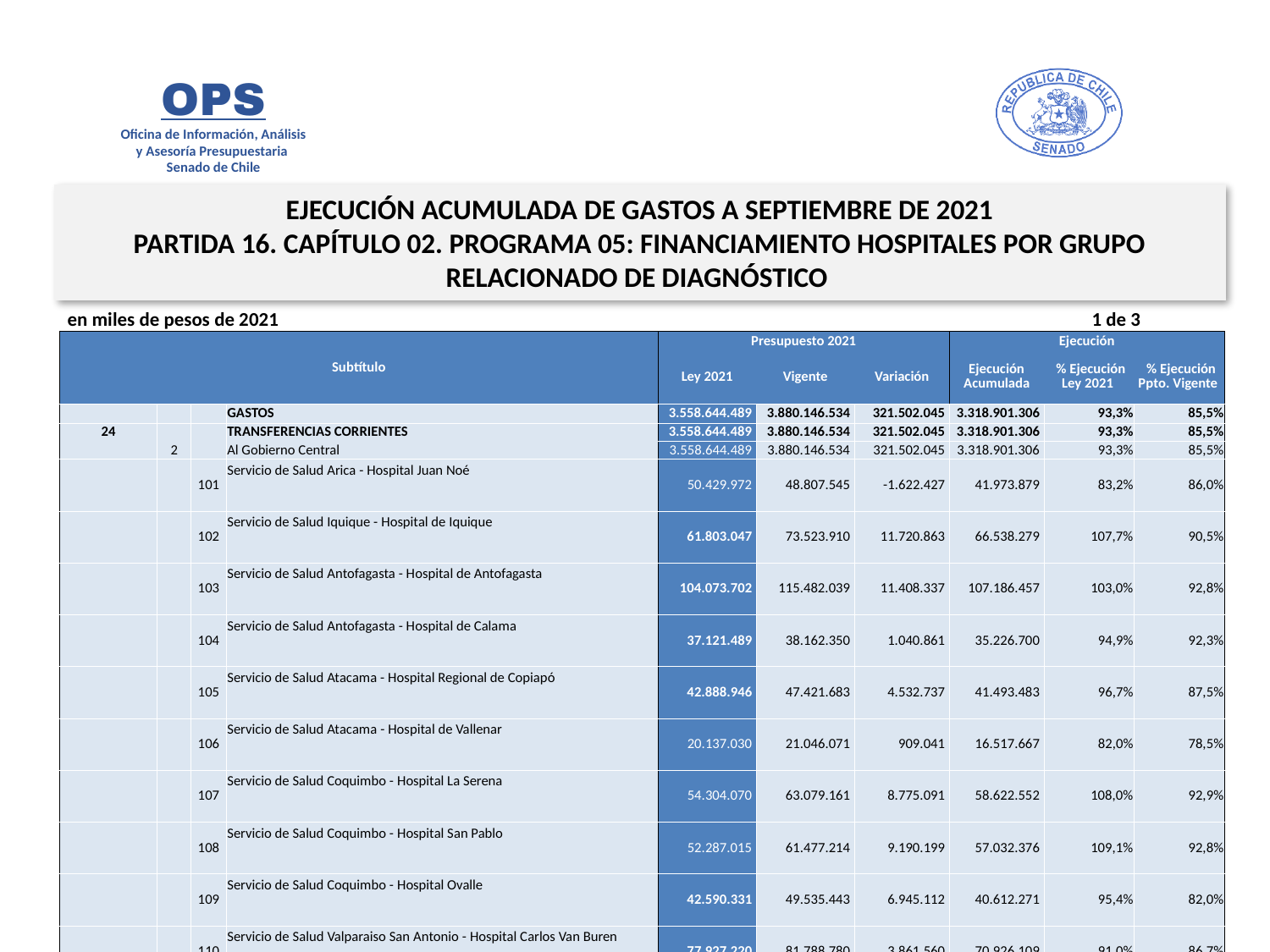

EJECUCIÓN ACUMULADA DE GASTOS A SEPTIEMBRE DE 2021
PARTIDA 16. CAPÍTULO 02. PROGRAMA 05: FINANCIAMIENTO HOSPITALES POR GRUPO RELACIONADO DE DIAGNÓSTICO
en miles de pesos de 2021                                                                                                                                                                                        1 de 3
| Subtítulo |  |  |  | Presupuesto 2021 |  |  | Ejecución |  |  |
| --- | --- | --- | --- | --- | --- | --- | --- | --- | --- |
|  |  |  |  | Ley 2021 | Vigente | Variación | Ejecución Acumulada | % Ejecución Ley 2021 | % Ejecución Ppto. Vigente |
|  |  |  | GASTOS | 3.558.644.489 | 3.880.146.534 | 321.502.045 | 3.318.901.306 | 93,3% | 85,5% |
| 24 |  |  | TRANSFERENCIAS CORRIENTES | 3.558.644.489 | 3.880.146.534 | 321.502.045 | 3.318.901.306 | 93,3% | 85,5% |
|  | 2 |  | Al Gobierno Central | 3.558.644.489 | 3.880.146.534 | 321.502.045 | 3.318.901.306 | 93,3% | 85,5% |
|  |  | 101 | Servicio de Salud Arica - Hospital Juan Noé | 50.429.972 | 48.807.545 | -1.622.427 | 41.973.879 | 83,2% | 86,0% |
|  |  | 102 | Servicio de Salud Iquique - Hospital de Iquique | 61.803.047 | 73.523.910 | 11.720.863 | 66.538.279 | 107,7% | 90,5% |
|  |  | 103 | Servicio de Salud Antofagasta - Hospital de Antofagasta | 104.073.702 | 115.482.039 | 11.408.337 | 107.186.457 | 103,0% | 92,8% |
|  |  | 104 | Servicio de Salud Antofagasta - Hospital de Calama | 37.121.489 | 38.162.350 | 1.040.861 | 35.226.700 | 94,9% | 92,3% |
|  |  | 105 | Servicio de Salud Atacama - Hospital Regional de Copiapó | 42.888.946 | 47.421.683 | 4.532.737 | 41.493.483 | 96,7% | 87,5% |
|  |  | 106 | Servicio de Salud Atacama - Hospital de Vallenar | 20.137.030 | 21.046.071 | 909.041 | 16.517.667 | 82,0% | 78,5% |
|  |  | 107 | Servicio de Salud Coquimbo - Hospital La Serena | 54.304.070 | 63.079.161 | 8.775.091 | 58.622.552 | 108,0% | 92,9% |
|  |  | 108 | Servicio de Salud Coquimbo - Hospital San Pablo | 52.287.015 | 61.477.214 | 9.190.199 | 57.032.376 | 109,1% | 92,8% |
|  |  | 109 | Servicio de Salud Coquimbo - Hospital Ovalle | 42.590.331 | 49.535.443 | 6.945.112 | 40.612.271 | 95,4% | 82,0% |
|  |  | 110 | Servicio de Salud Valparaiso San Antonio - Hospital Carlos Van Buren | 77.927.220 | 81.788.780 | 3.861.560 | 70.926.109 | 91,0% | 86,7% |
|  |  | 111 | Servicio de Salud Valparaiso San Antonio - Hospital Doctor Eduardo Pereira | 18.962.011 | 22.788.332 | 3.826.321 | 18.900.393 | 99,7% | 82,9% |
|  |  | 112 | Servicio de Salud Valparaiso San Antonio - Hospital Claudio Vicuña | 21.698.667 | 26.883.006 | 5.184.339 | 19.873.824 | 91,6% | 73,9% |
|  |  | 113 | Servicio de Salud Viña del Mar Quillota - Hospital Doctor Gustavo Fricke | 117.710.555 | 118.558.885 | 848.330 | 103.869.440 | 88,2% | 87,6% |
|  |  | 114 | Servicio de Salud Viña del Mar Quillota - Hospital de Quillota | 32.030.019 | 35.906.410 | 3.876.391 | 33.178.449 | 103,6% | 92,4% |
|  |  | 115 | Servicio de Salud Viña del Mar Quillota - Hospital de Quilpué | 26.523.148 | 26.935.925 | 412.777 | 23.765.156 | 89,6% | 88,2% |
|  |  | 116 | Servicio de Salud Aconcagua - Hospital San Camilo de San Felipe | 25.431.409 | 29.500.857 | 4.069.448 | 25.750.205 | 101,3% | 87,3% |
|  |  | 117 | Servicio de Salud Aconcagua - Hospital San Juan de Dios de los Andes | 20.742.202 | 24.890.090 | 4.147.888 | 20.788.586 | 100,2% | 83,5% |
|  |  | 118 | Servicio de Salud O'Higgins - Hospital de Rancagua | 92.230.469 | 101.399.544 | 9.169.075 | 85.337.373 | 92,5% | 84,2% |
|  |  | 119 | Servicio de Salud O'Higgins - Hospital San Fernando | 23.757.820 | 28.547.741 | 4.789.921 | 24.623.622 | 103,6% | 86,3% |
|  |  | 120 | Servicio de Salud O'Higgins - Hospital de Santa Cruz | 14.221.691 | 15.850.071 | 1.628.380 | 11.403.802 | 80,2% | 71,9% |
16